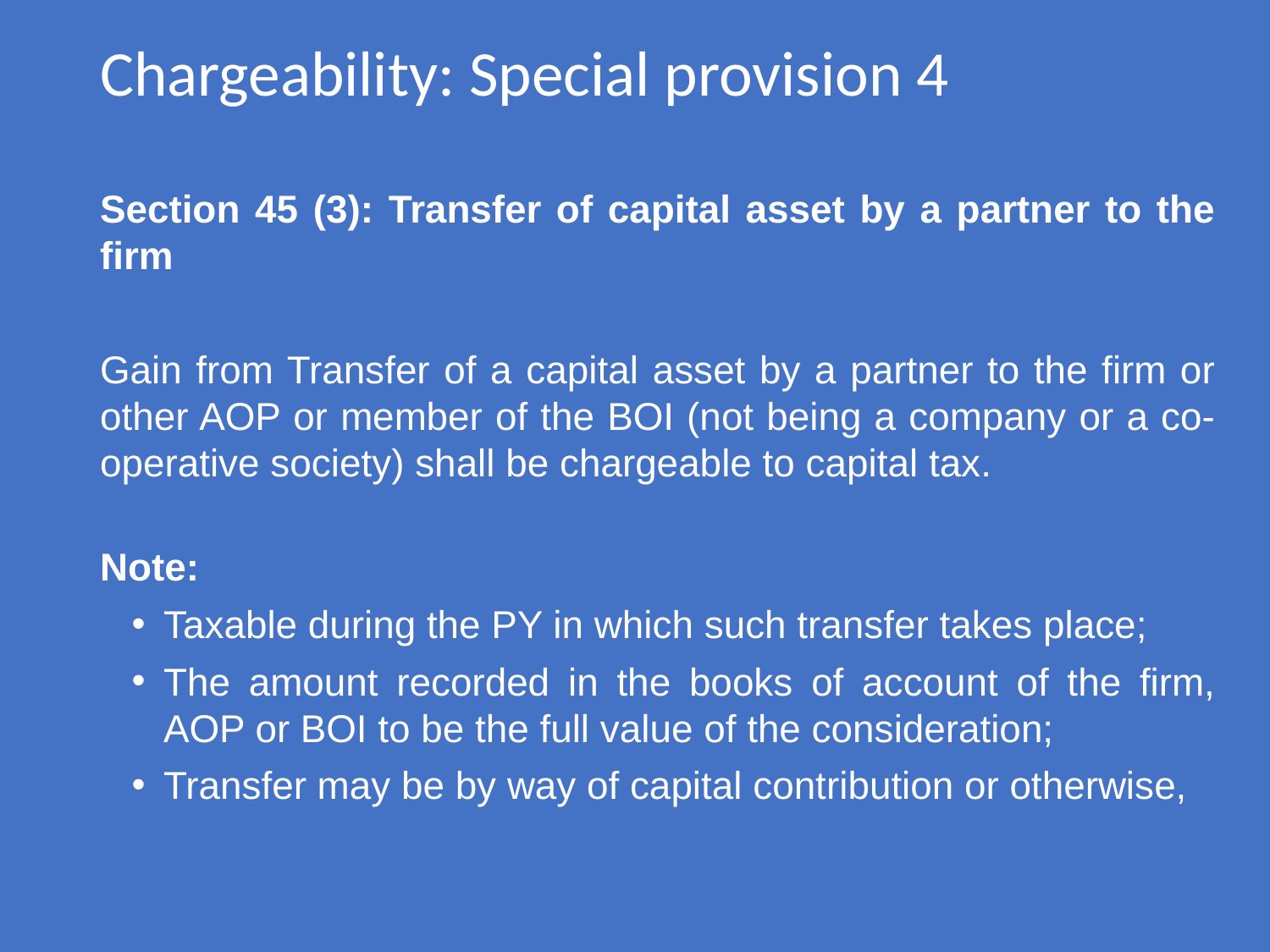

Chargeability: Special provision 4
Section 45 (3): Transfer of capital asset by a partner to the firm

Gain from Transfer of a capital asset by a partner to the firm or other AOP or member of the BOI (not being a company or a co-operative society) shall be chargeable to capital tax.

Note:
Taxable during the PY in which such transfer takes place;
The amount recorded in the books of account of the firm, AOP or BOI to be the full value of the consideration;
Transfer may be by way of capital contribution or otherwise,